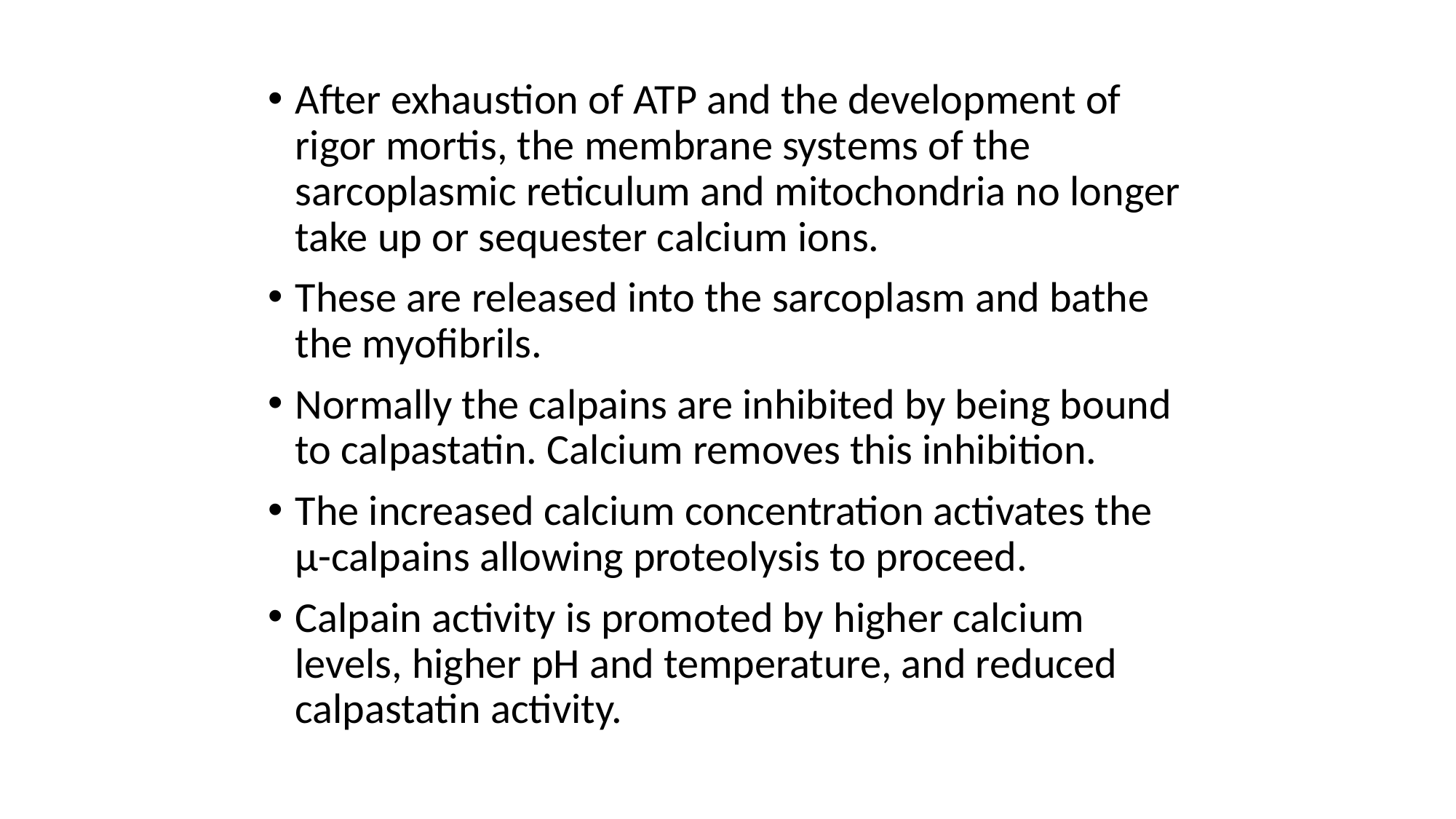

After exhaustion of ATP and the development of rigor mortis, the membrane systems of the sarcoplasmic reticulum and mitochondria no longer take up or sequester calcium ions.
These are released into the sarcoplasm and bathe the myofibrils.
Normally the calpains are inhibited by being bound to calpastatin. Calcium removes this inhibition.
The increased calcium concentration activates the μ-calpains allowing proteolysis to proceed.
Calpain activity is promoted by higher calcium levels, higher pH and temperature, and reduced calpastatin activity.